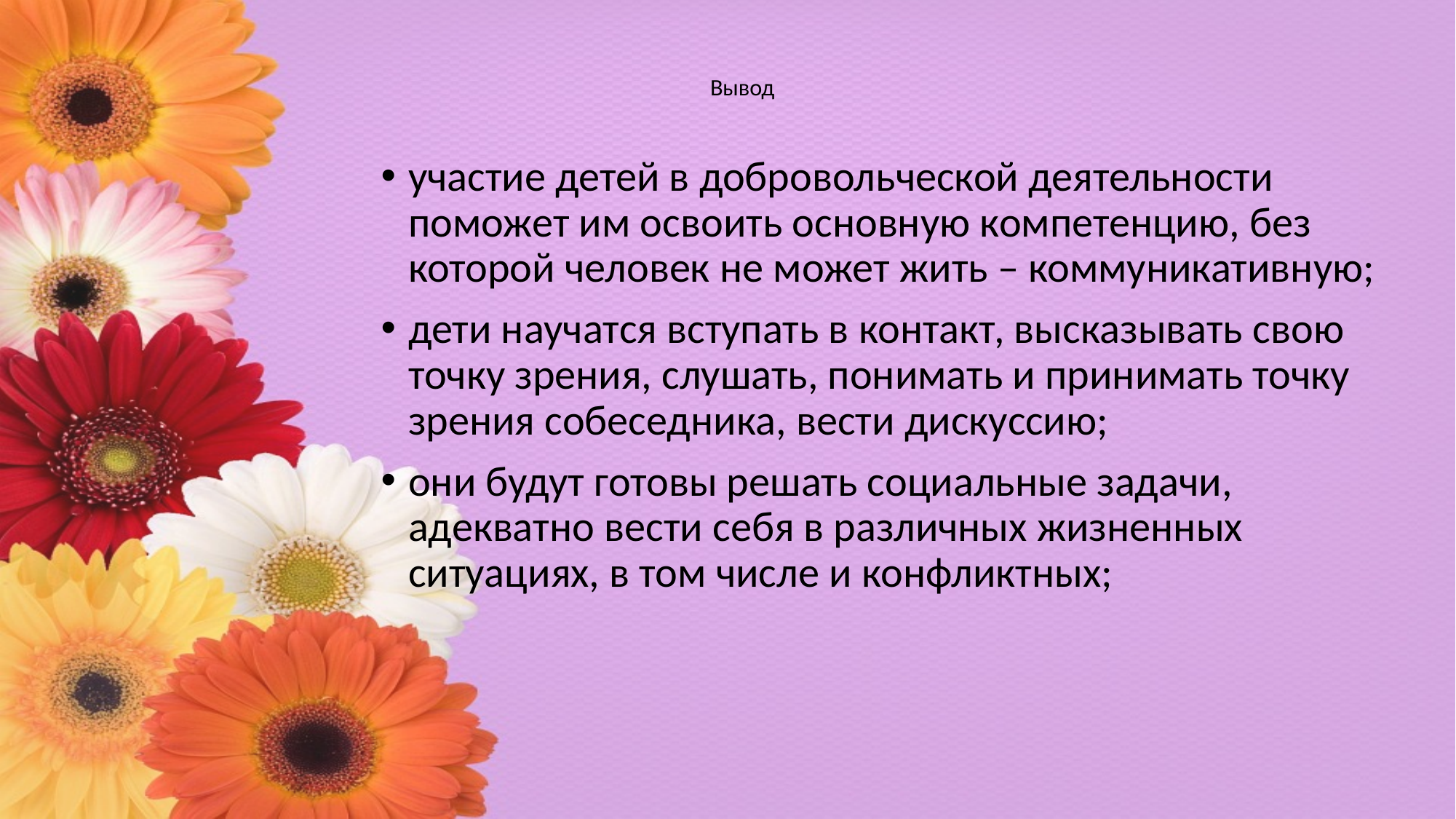

# Вывод
участие детей в добровольческой деятельности поможет им освоить основную компетенцию, без которой человек не может жить – коммуникативную;
дети научатся вступать в контакт, высказывать свою точку зрения, слушать, понимать и принимать точку зрения собеседника, вести дискуссию;
они будут готовы решать социальные задачи, адекватно вести себя в различных жизненных ситуациях, в том числе и конфликтных;